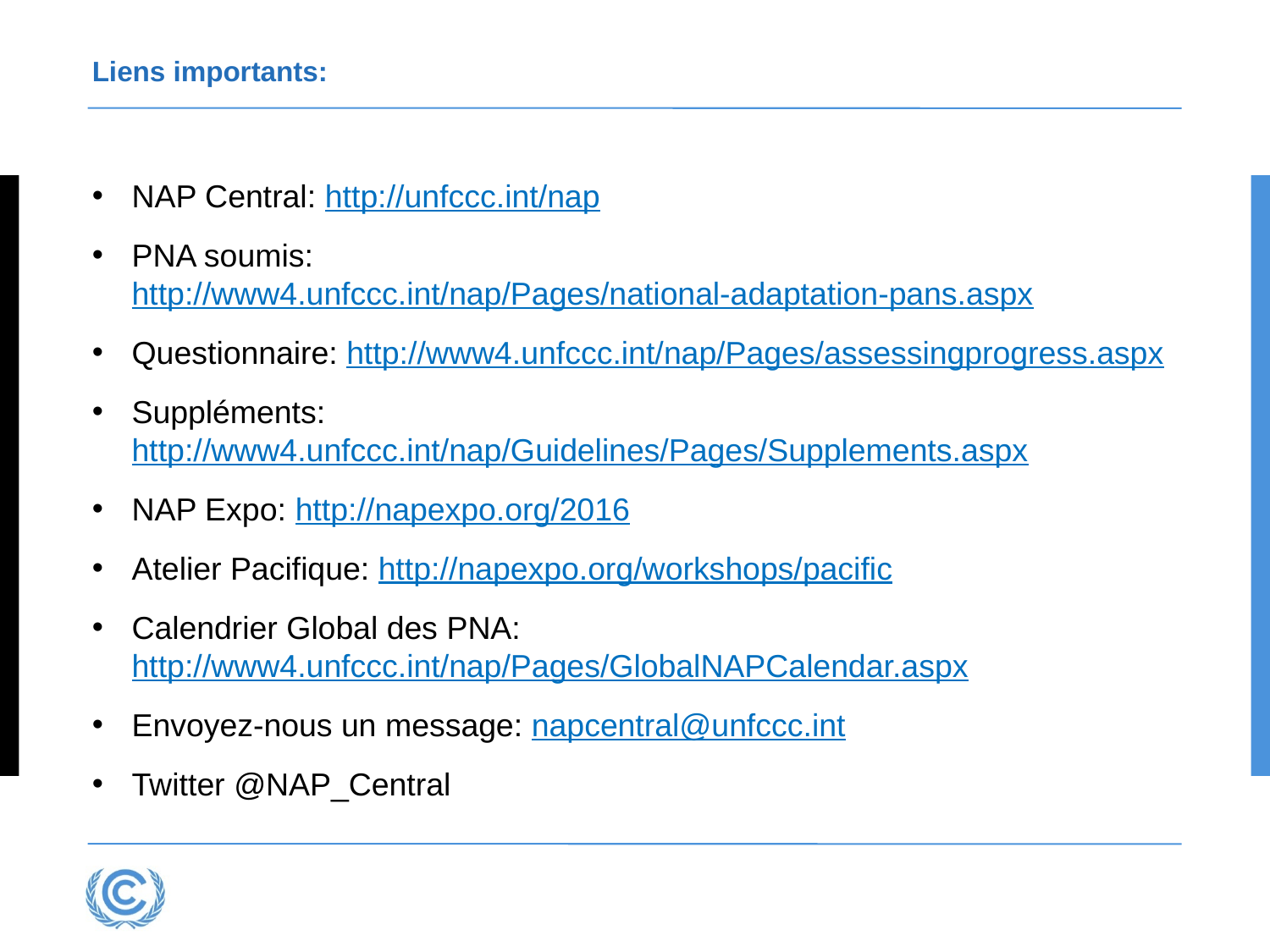

# Liens importants:
NAP Central: http://unfccc.int/nap
PNA soumis: http://www4.unfccc.int/nap/Pages/national-adaptation-pans.aspx
Questionnaire: http://www4.unfccc.int/nap/Pages/assessingprogress.aspx
Suppléments: http://www4.unfccc.int/nap/Guidelines/Pages/Supplements.aspx
NAP Expo: http://napexpo.org/2016
Atelier Pacifique: http://napexpo.org/workshops/pacific
Calendrier Global des PNA: http://www4.unfccc.int/nap/Pages/GlobalNAPCalendar.aspx
Envoyez-nous un message: napcentral@unfccc.int
Twitter @NAP_Central